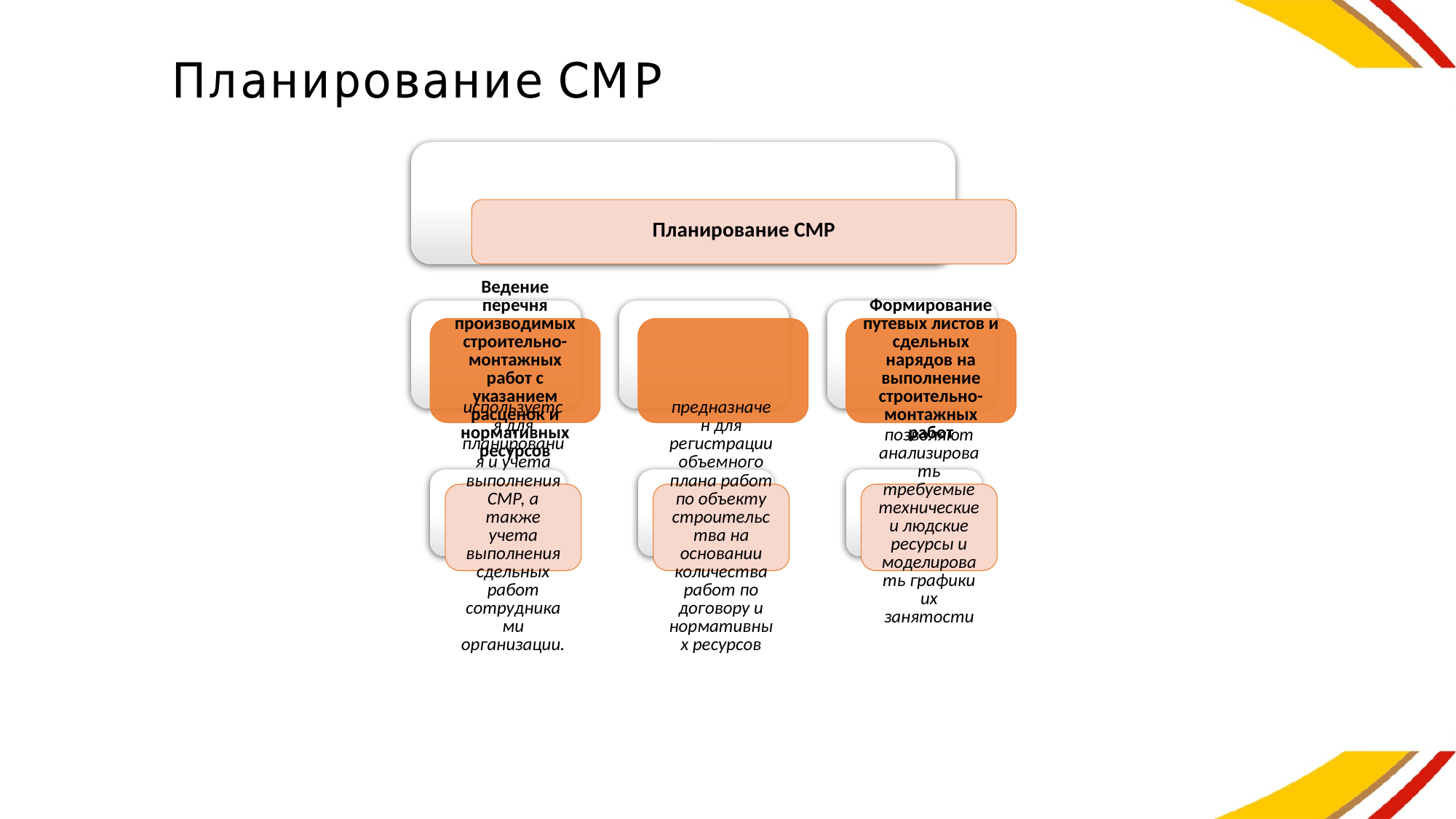

# Планирование СМР
Планирование СМР
предназначен для регистрации объемного плана работ по объекту строительства на основании количества работ по договору и нормативных ресурсов
Формирование путевых листов и сдельных нарядов на выполнение строительно-монтажных работ
позволяют анализировать требуемые технические и людские ресурсы и моделировать графики их занятости